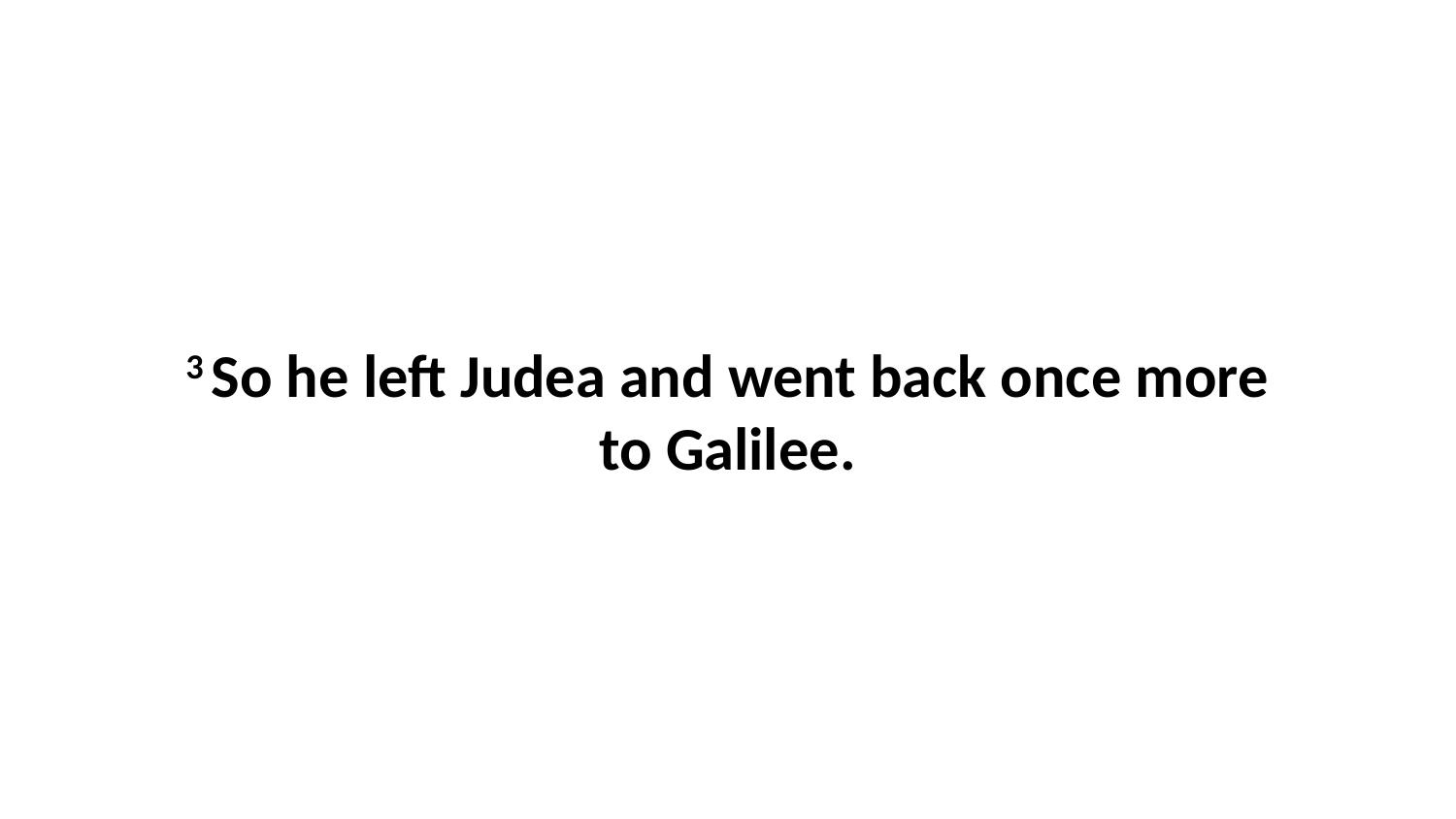

3 So he left Judea and went back once more to Galilee.